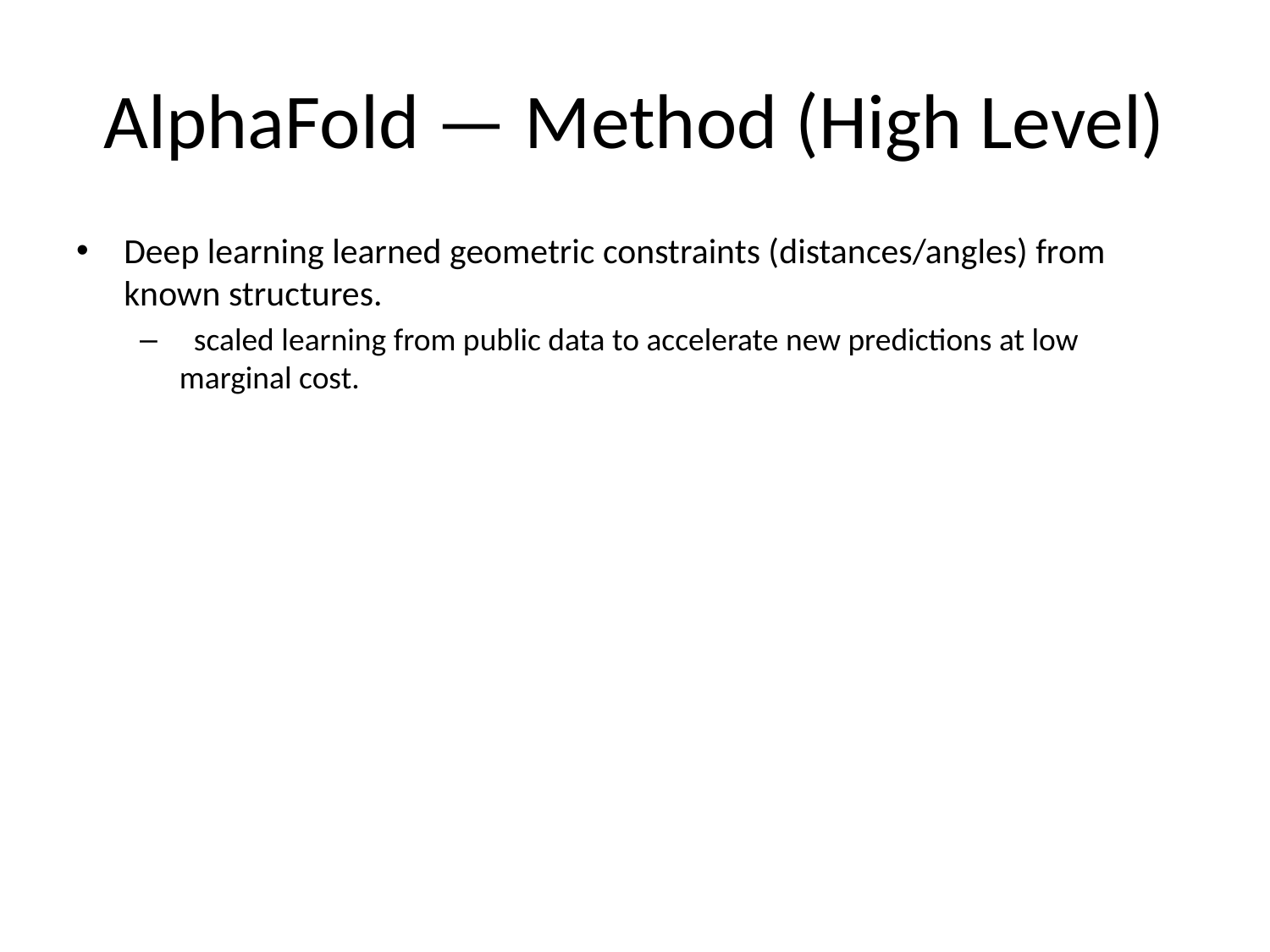

# AlphaFold — Method (High Level)
Deep learning learned geometric constraints (distances/angles) from known structures.
  scaled learning from public data to accelerate new predictions at low marginal cost.